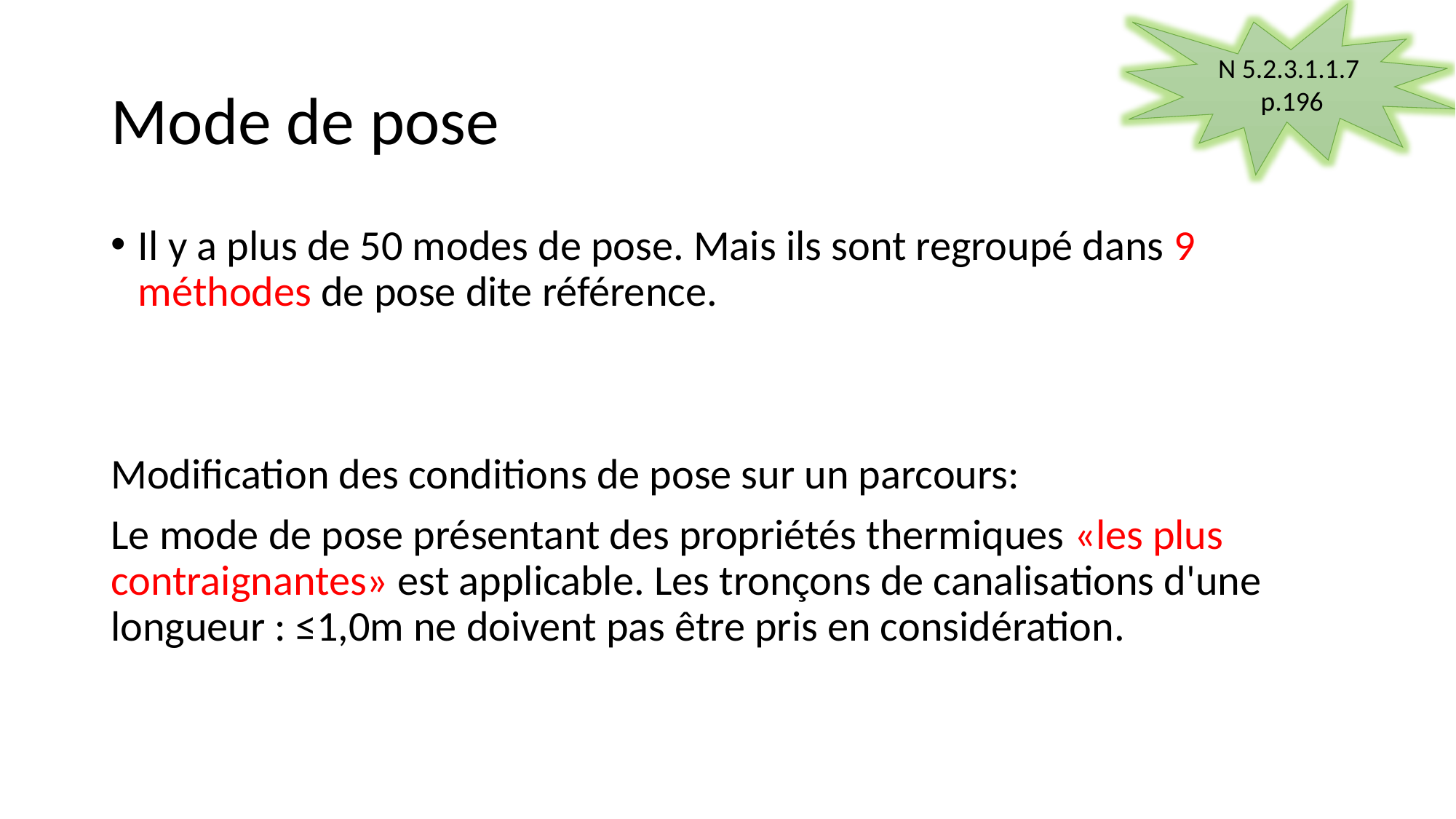

N 5.2.3.1.1.7
 p.196
# Mode de pose
Il y a plus de 50 modes de pose. Mais ils sont regroupé dans 9 méthodes de pose dite référence.

Modification des conditions de pose sur un parcours:
Le mode de pose présentant des propriétés thermiques «les plus contraignantes» est applicable. Les tronçons de canalisations d'une longueur : ≤1,0m ne doivent pas être pris en considération.